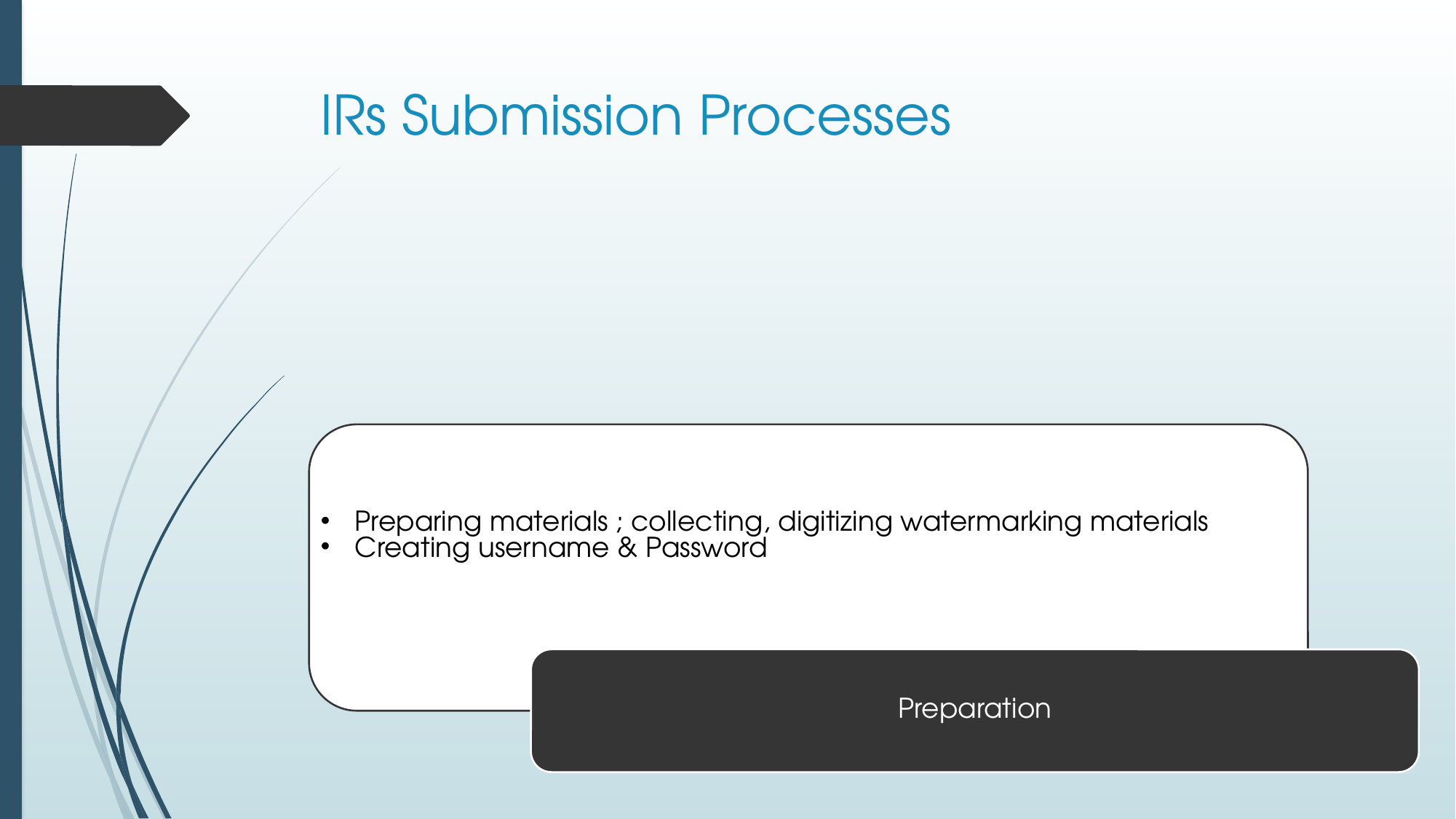

# IRs Submission Processes
Preparation
Preparing materials ; collecting, digitizing watermarking materials
Submission
Creating username & Password